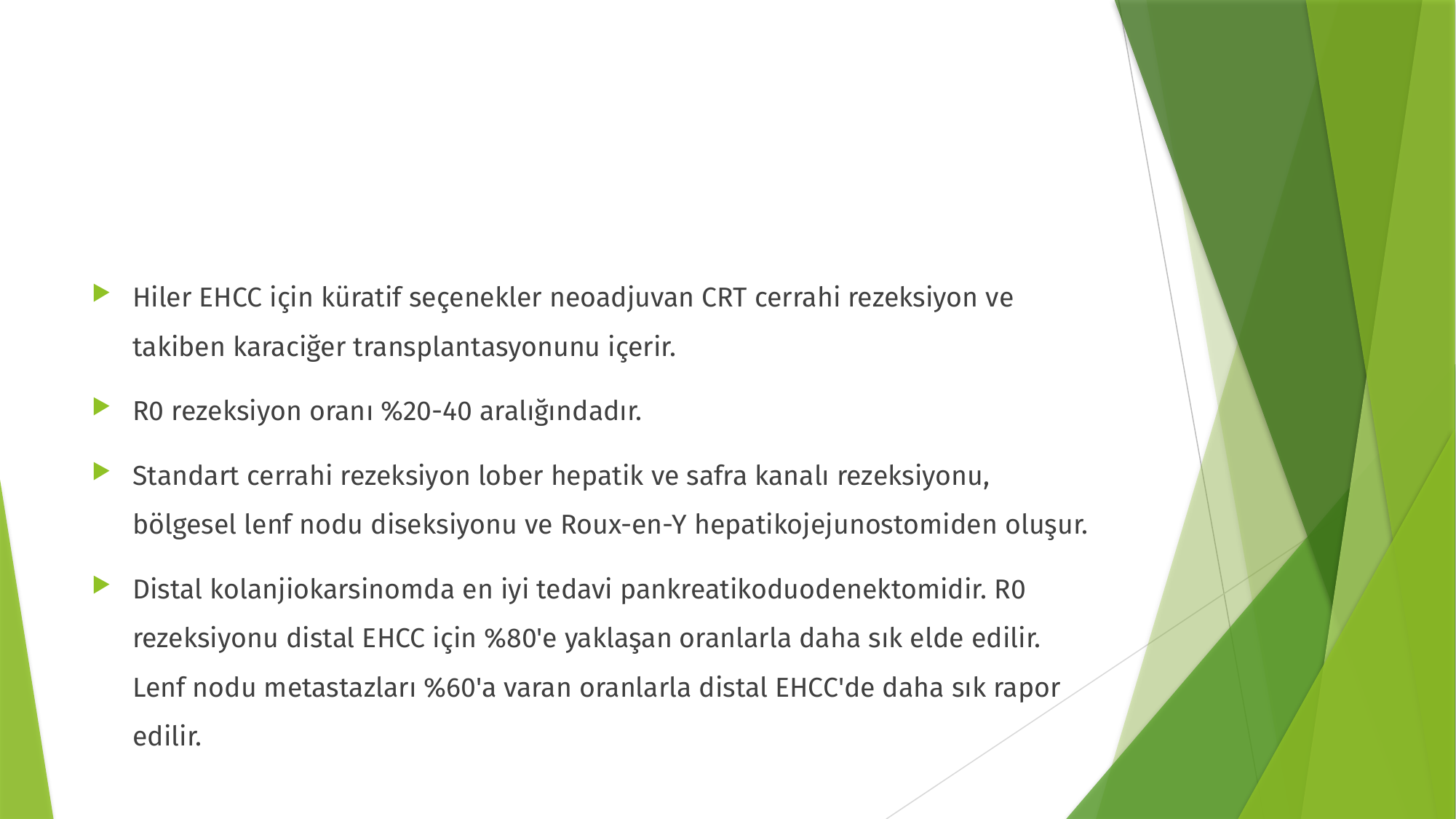

#
Hiler EHCC için küratif seçenekler neoadjuvan CRT cerrahi rezeksiyon ve  takiben karaciğer transplantasyonunu içerir.
R0 rezeksiyon oranı %20-40 aralığındadır.
Standart cerrahi rezeksiyon lober hepatik ve safra kanalı rezeksiyonu, bölgesel lenf nodu diseksiyonu ve Roux-en-Y hepatikojejunostomiden oluşur.
Distal kolanjiokarsinomda en iyi tedavi pankreatikoduodenektomidir. R0 rezeksiyonu distal EHCC için %80'e yaklaşan oranlarla daha sık elde edilir. Lenf nodu metastazları %60'a varan oranlarla distal EHCC'de daha sık rapor edilir.